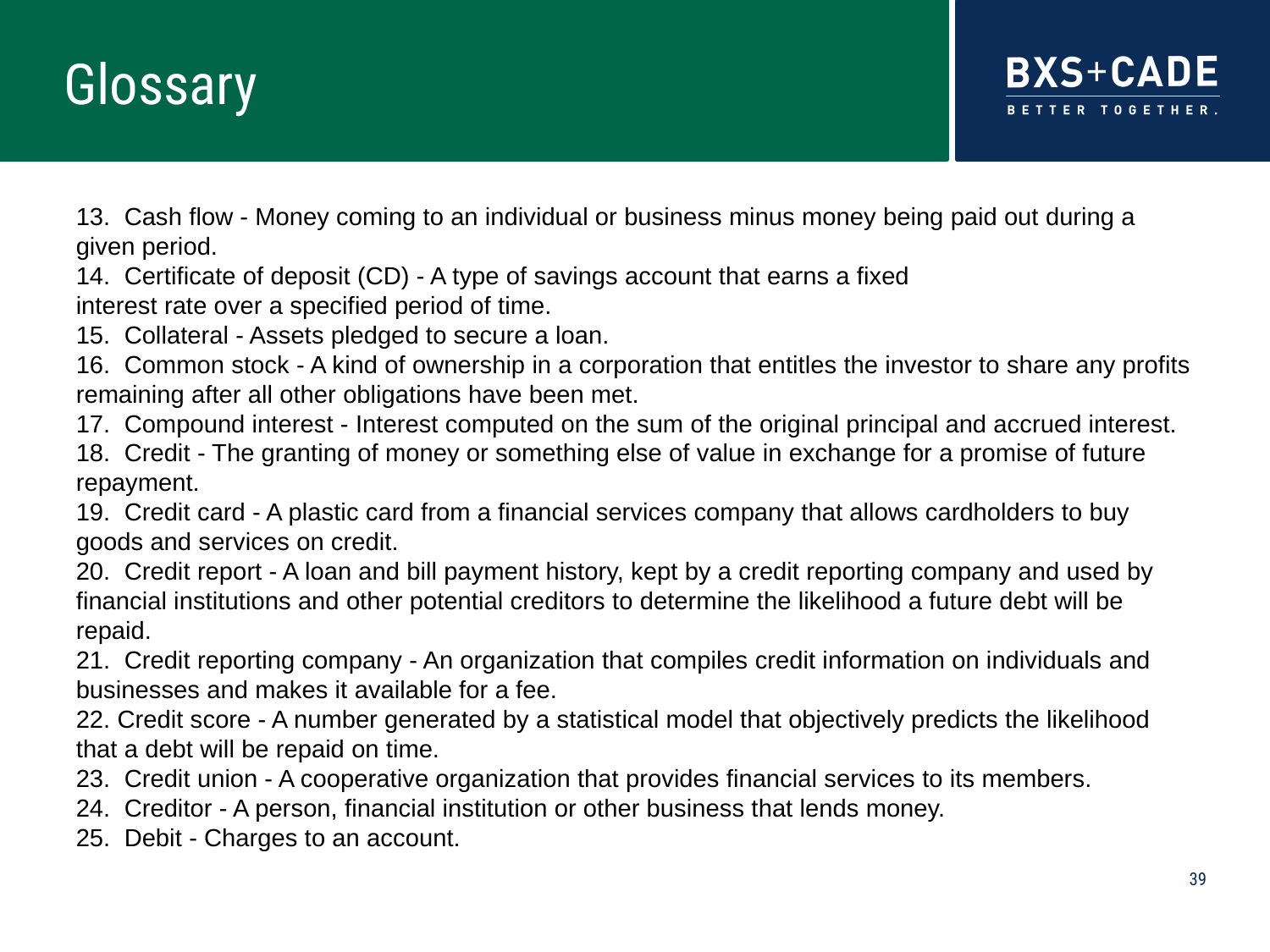

# Glossary
13.  Cash flow - Money coming to an individual or business minus money being paid out during a given period.
14.  Certificate of deposit (CD) - A type of savings account that earns a fixed
interest rate over a specified period of time.
15.  Collateral - Assets pledged to secure a loan.
16.  Common stock - A kind of ownership in a corporation that entitles the investor to share any profits remaining after all other obligations have been met.
17.  Compound interest - Interest computed on the sum of the original principal and accrued interest.
18.  Credit - The granting of money or something else of value in exchange for a promise of future repayment.
19.  Credit card - A plastic card from a financial services company that allows cardholders to buy goods and services on credit.
20.  Credit report - A loan and bill payment history, kept by a credit reporting company and used by financial institutions and other potential creditors to determine the likelihood a future debt will be repaid.
21.  Credit reporting company - An organization that compiles credit information on individuals and businesses and makes it available for a fee.
22. Credit score - A number generated by a statistical model that objectively predicts the likelihood that a debt will be repaid on time.
23.  Credit union - A cooperative organization that provides financial services to its members.
24.  Creditor - A person, financial institution or other business that lends money.
25.  Debit - Charges to an account.

39